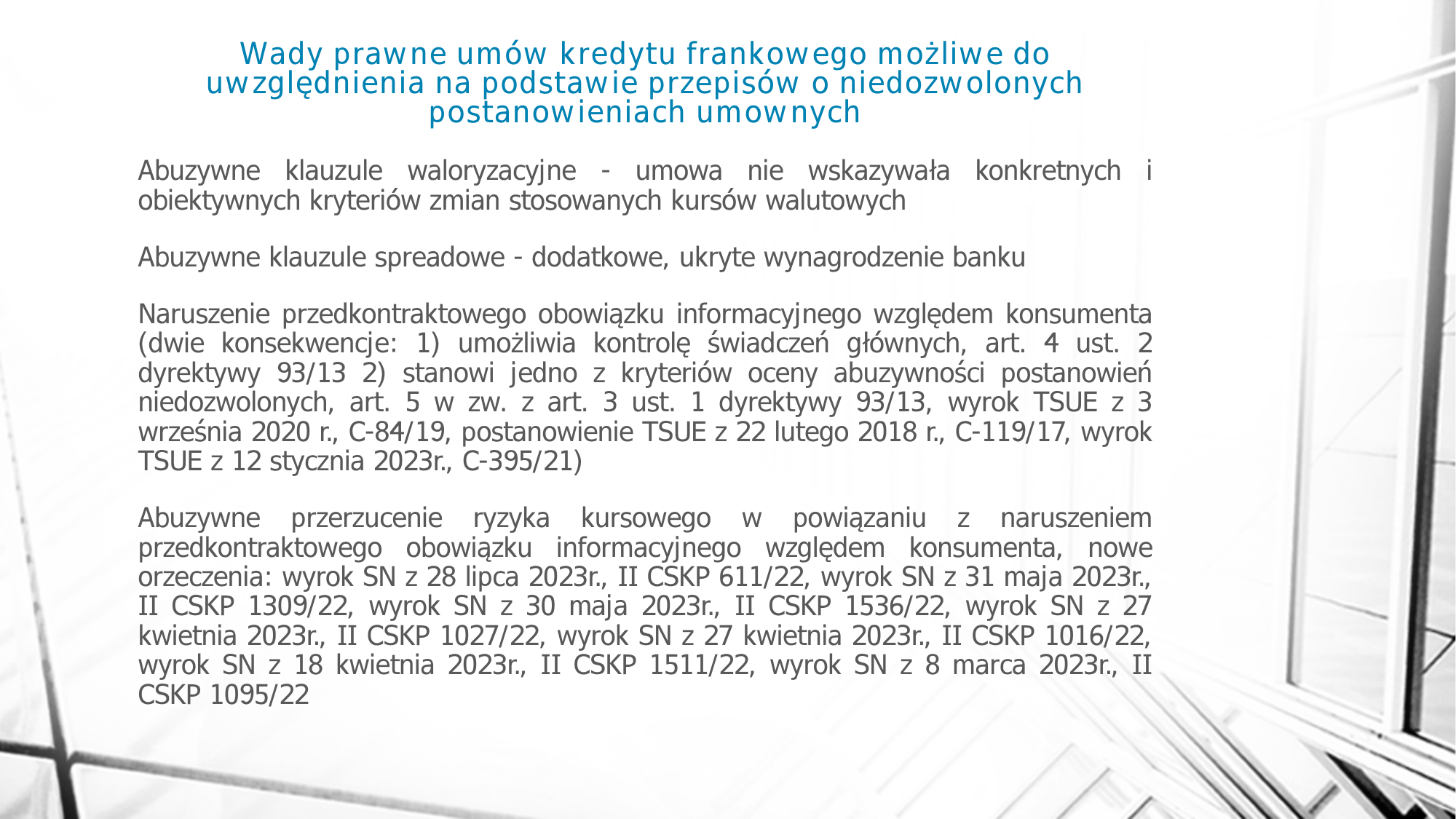

# Wady prawne umów kredytu frankowego możliwe do uwzględnienia na podstawie przepisów o niedozwolonych postanowieniach umownych
Abuzywne klauzule waloryzacyjne - umowa nie wskazywała konkretnych i obiektywnych kryteriów zmian stosowanych kursów walutowych
Abuzywne klauzule spreadowe - dodatkowe, ukryte wynagrodzenie banku
Naruszenie przedkontraktowego obowiązku informacyjnego względem konsumenta (dwie konsekwencje: 1) umożliwia kontrolę świadczeń głównych, art. 4 ust. 2 dyrektywy 93/13 2) stanowi jedno z kryteriów oceny abuzywności postanowień niedozwolonych, art. 5 w zw. z art. 3 ust. 1 dyrektywy 93/13, wyrok TSUE z 3 września 2020 r., C-84/19, postanowienie TSUE z 22 lutego 2018 r., C-119/17, wyrok TSUE z 12 stycznia 2023r., C-395/21)
Abuzywne przerzucenie ryzyka kursowego w powiązaniu z naruszeniem przedkontraktowego obowiązku informacyjnego względem konsumenta, nowe orzeczenia: wyrok SN z 28 lipca 2023r., II CSKP 611/22, wyrok SN z 31 maja 2023r., II CSKP 1309/22, wyrok SN z 30 maja 2023r., II CSKP 1536/22, wyrok SN z 27 kwietnia 2023r., II CSKP 1027/22, wyrok SN z 27 kwietnia 2023r., II CSKP 1016/22, wyrok SN z 18 kwietnia 2023r., II CSKP 1511/22, wyrok SN z 8 marca 2023r., II CSKP 1095/22